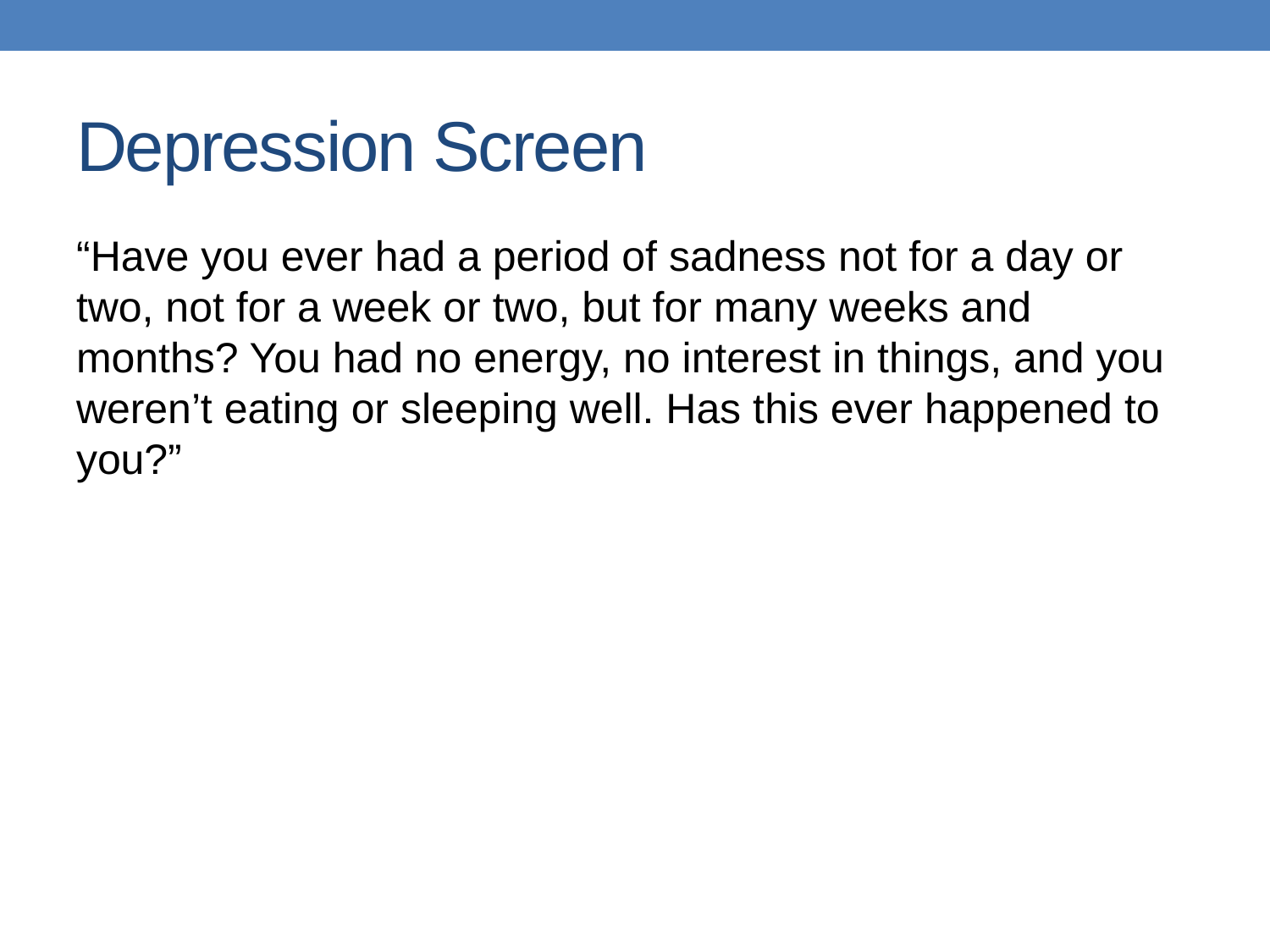

# Depression Screen
“Have you ever had a period of sadness not for a day or two, not for a week or two, but for many weeks and months? You had no energy, no interest in things, and you weren’t eating or sleeping well. Has this ever happened to you?”